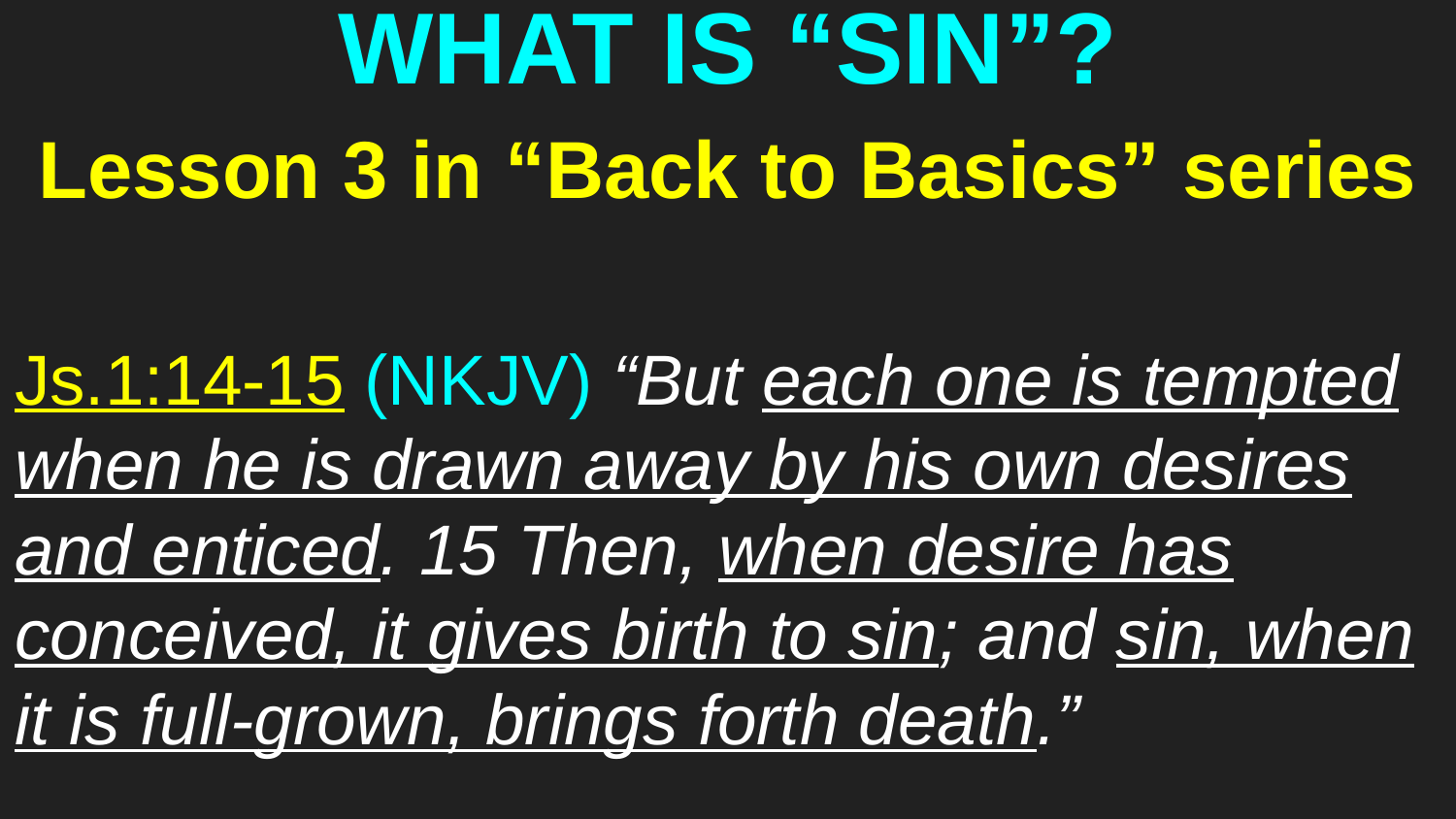

# WHAT IS “SIN”?
Lesson 3 in “Back to Basics” series

Js.1:14-15 (NKJV) “But each one is tempted when he is drawn away by his own desires and enticed. 15 Then, when desire has conceived, it gives birth to sin; and sin, when it is full-grown, brings forth death.”